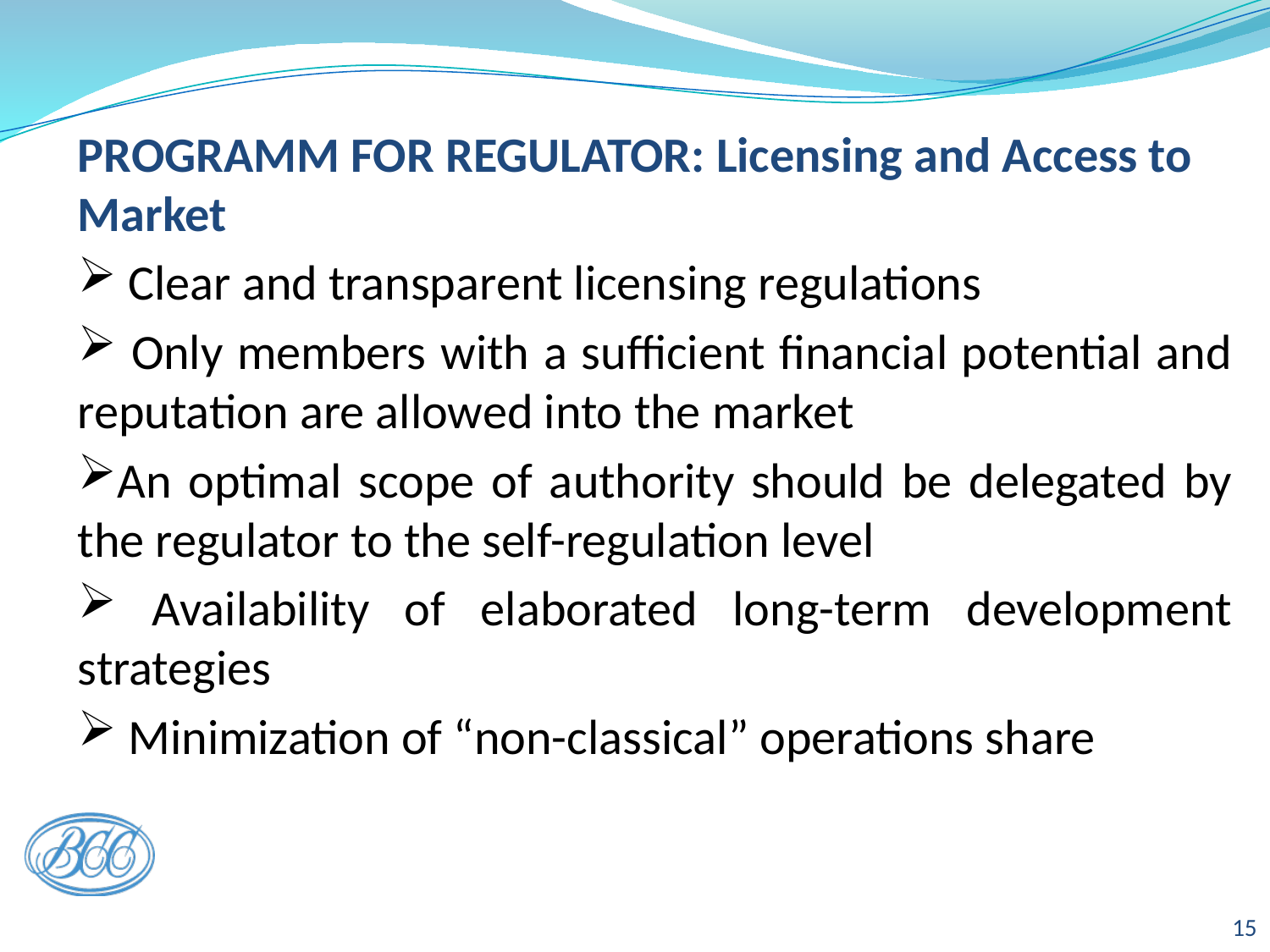

PROGRAMM FOR REGULATOR: Licensing and Access to Market
 Clear and transparent licensing regulations
 Only members with a sufficient financial potential and reputation are allowed into the market
An optimal scope of authority should be delegated by the regulator to the self-regulation level
 Availability of elaborated long-term development strategies
 Minimization of “non-classical” operations share

15